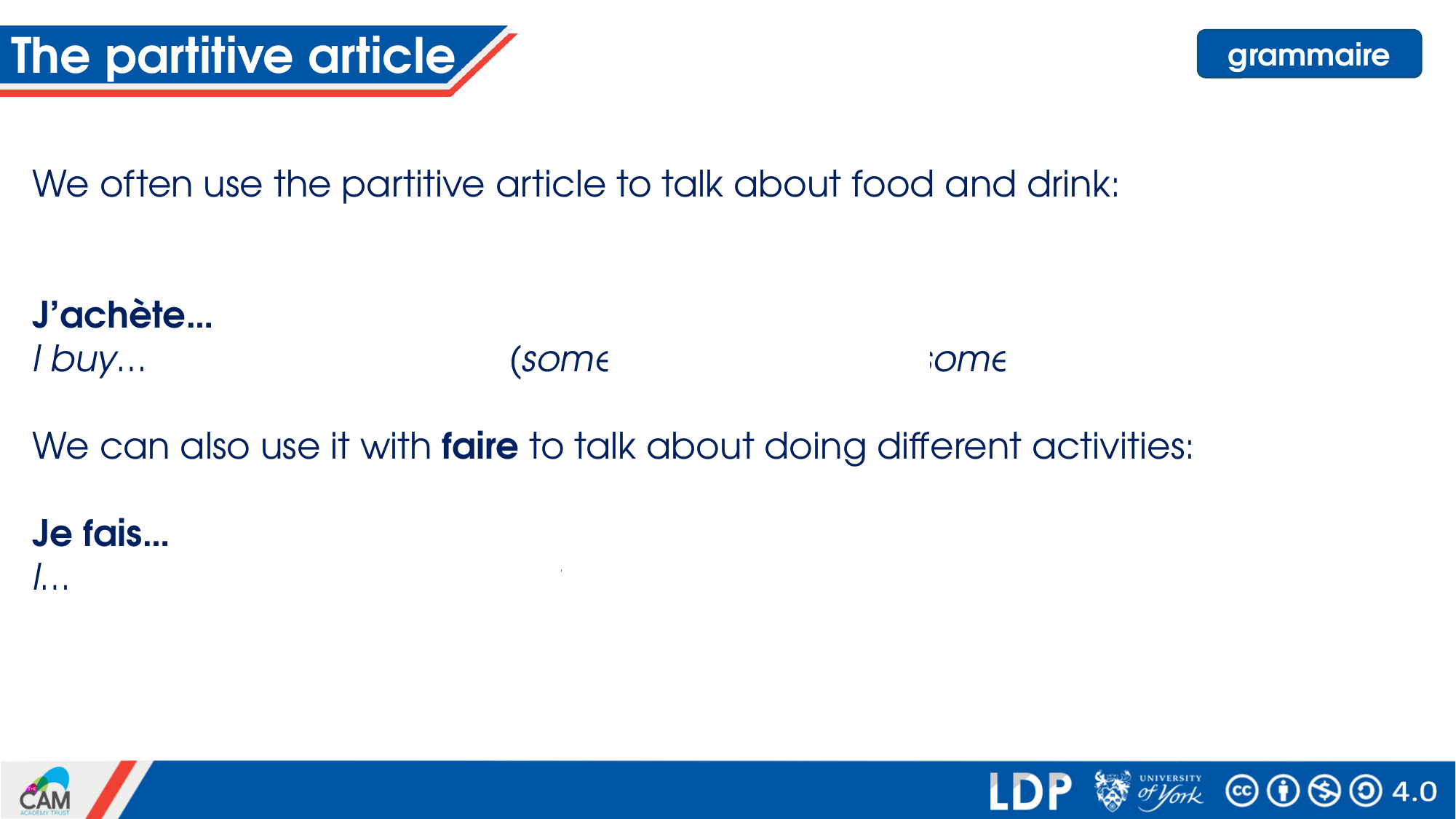

# The partitive article
grammaire
We often use the partitive article to talk about food and drink:

		   (m) noun		    (f) noun			(m/f) before a vowel/h
J’achète…	   du poisson	    de la glace		de l’eau
I buy…	   (some) fish	    (some) ice cream	(some) water

We can also use it with faire to talk about doing different activities:

Je fais…	   du sport		    de la natation		de l’exercice
I…		   do (some) sport	    do (some) swimming	do (some) exercise
                                                         go swimming